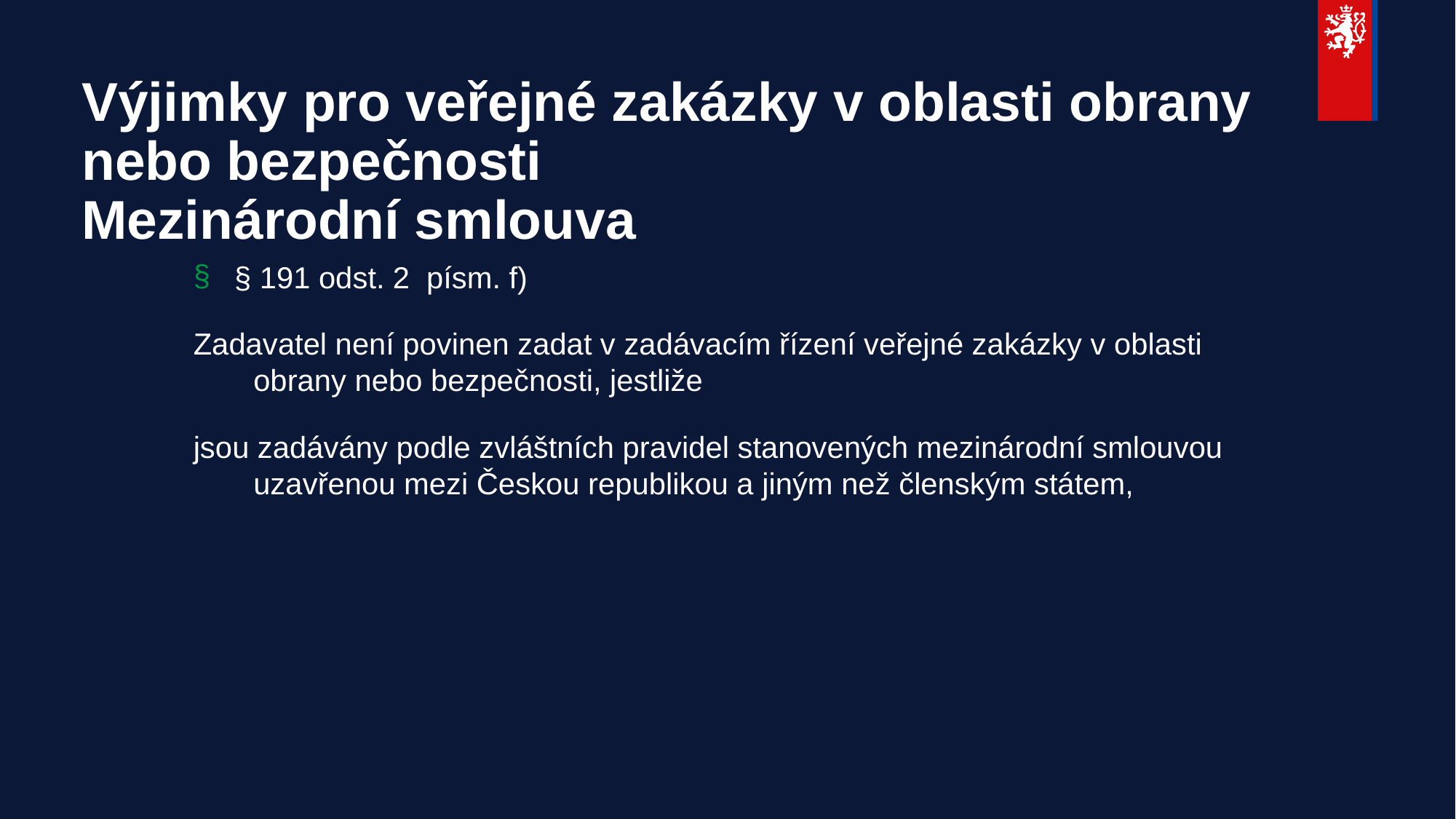

# Výjimky pro veřejné zakázky v oblasti obrany nebo bezpečnosti Mezinárodní smlouva
§ 191 odst. 2  písm. f)
Zadavatel není povinen zadat v zadávacím řízení veřejné zakázky v oblasti obrany nebo bezpečnosti, jestliže
jsou zadávány podle zvláštních pravidel stanovených mezinárodní smlouvou uzavřenou mezi Českou republikou a jiným než členským státem,